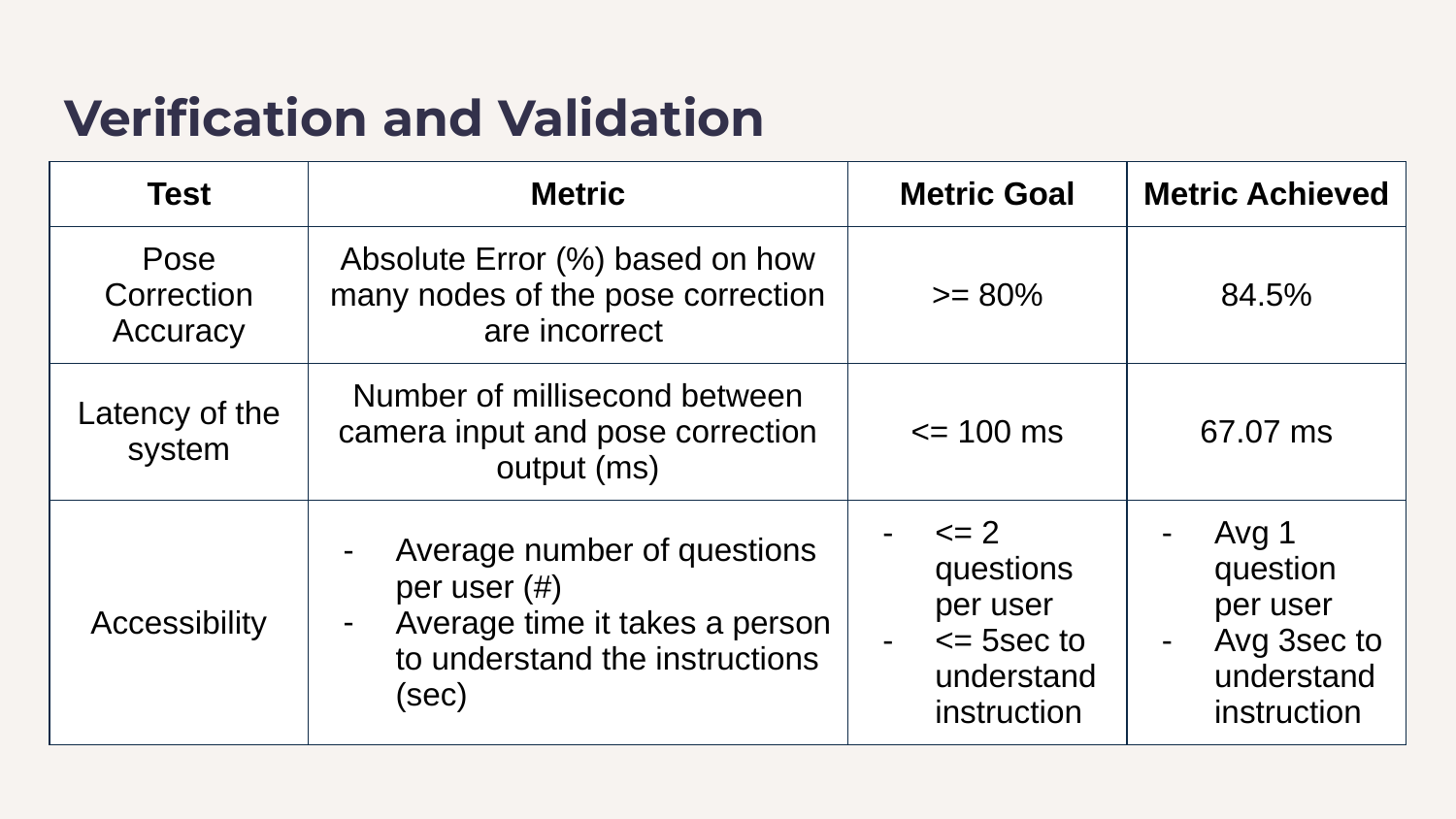

# Verification and Validation
| Test | Metric | Metric Goal | Metric Achieved |
| --- | --- | --- | --- |
| Pose Correction Accuracy | Absolute Error (%) based on how many nodes of the pose correction are incorrect | >= 80% | 84.5% |
| Latency of the system | Number of millisecond between camera input and pose correction output (ms) | <= 100 ms | 67.07 ms |
| Accessibility | Average number of questions per user (#) Average time it takes a person to understand the instructions (sec) | <= 2 questions per user <= 5sec to understand instruction | Avg 1 question per user Avg 3sec to understand instruction |